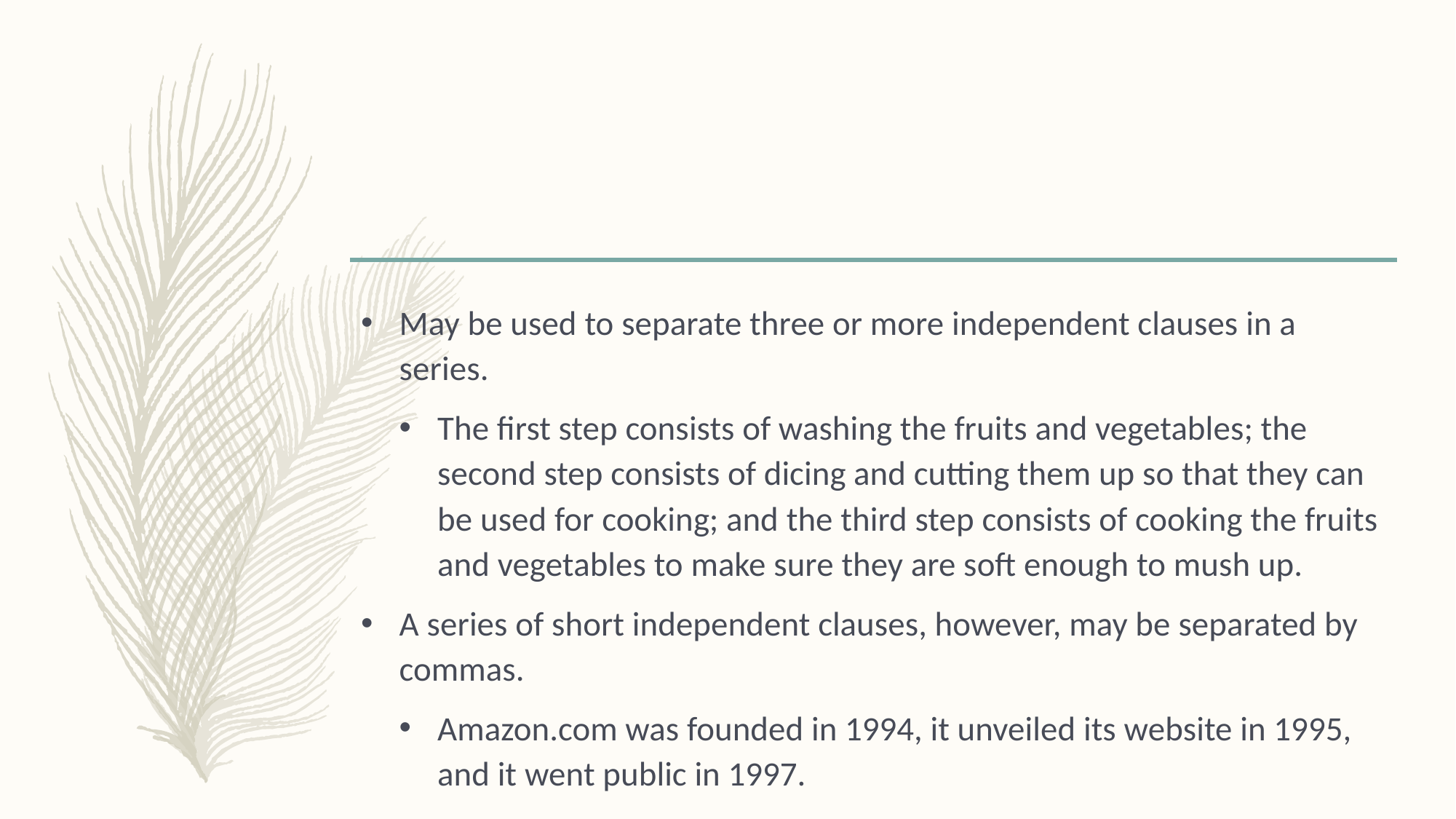

#
May be used to separate three or more independent clauses in a series.
The first step consists of washing the fruits and vegetables; the second step consists of dicing and cutting them up so that they can be used for cooking; and the third step consists of cooking the fruits and vegetables to make sure they are soft enough to mush up.
A series of short independent clauses, however, may be separated by commas.
Amazon.com was founded in 1994, it unveiled its website in 1995, and it went public in 1997.